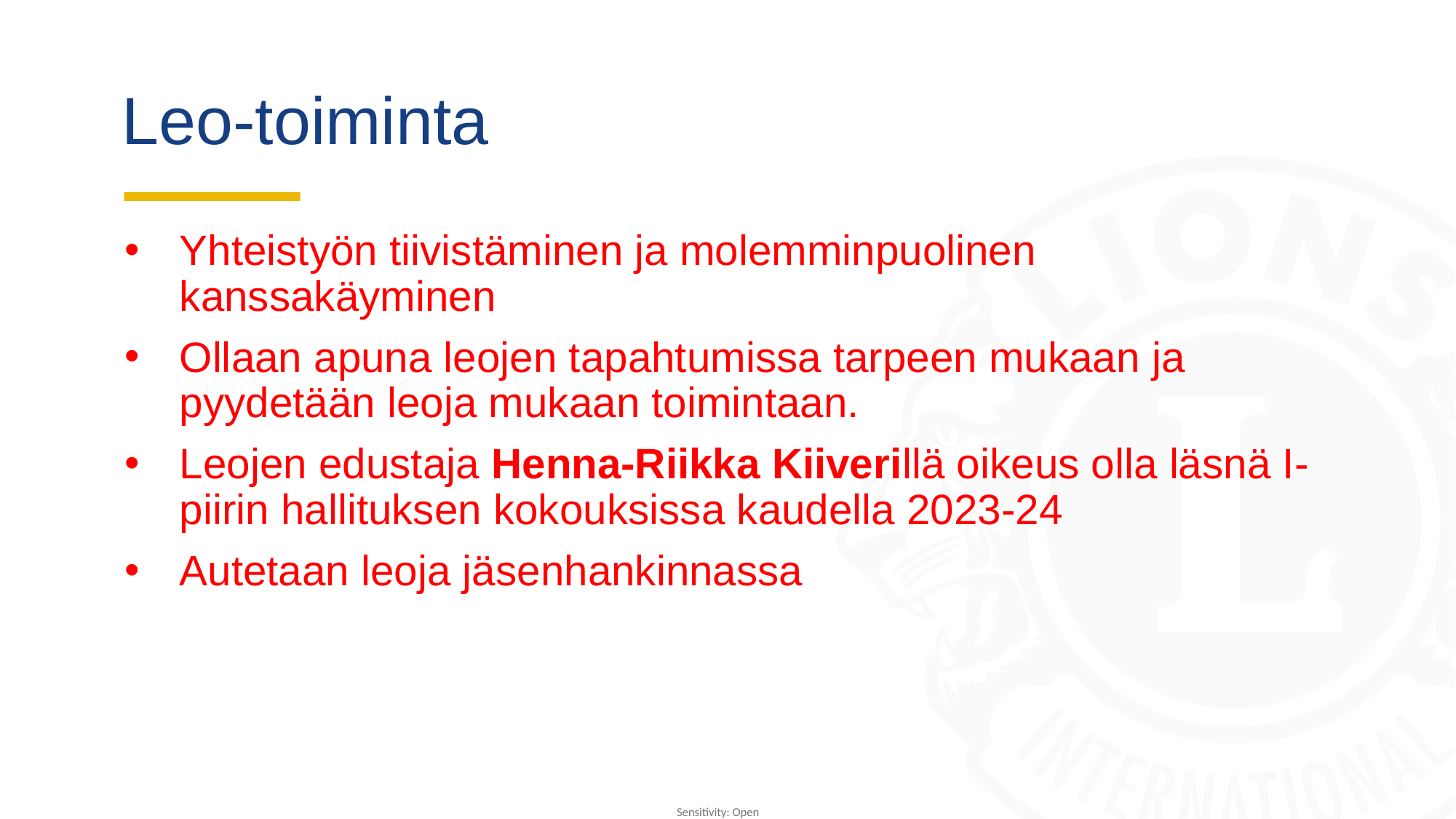

# Leo-toiminta
Yhteistyön tiivistäminen ja molemminpuolinen kanssakäyminen
Ollaan apuna leojen tapahtumissa tarpeen mukaan ja pyydetään leoja mukaan toimintaan.
Leojen edustaja Henna-Riikka Kiiverillä oikeus olla läsnä I-piirin hallituksen kokouksissa kaudella 2023-24
Autetaan leoja jäsenhankinnassa